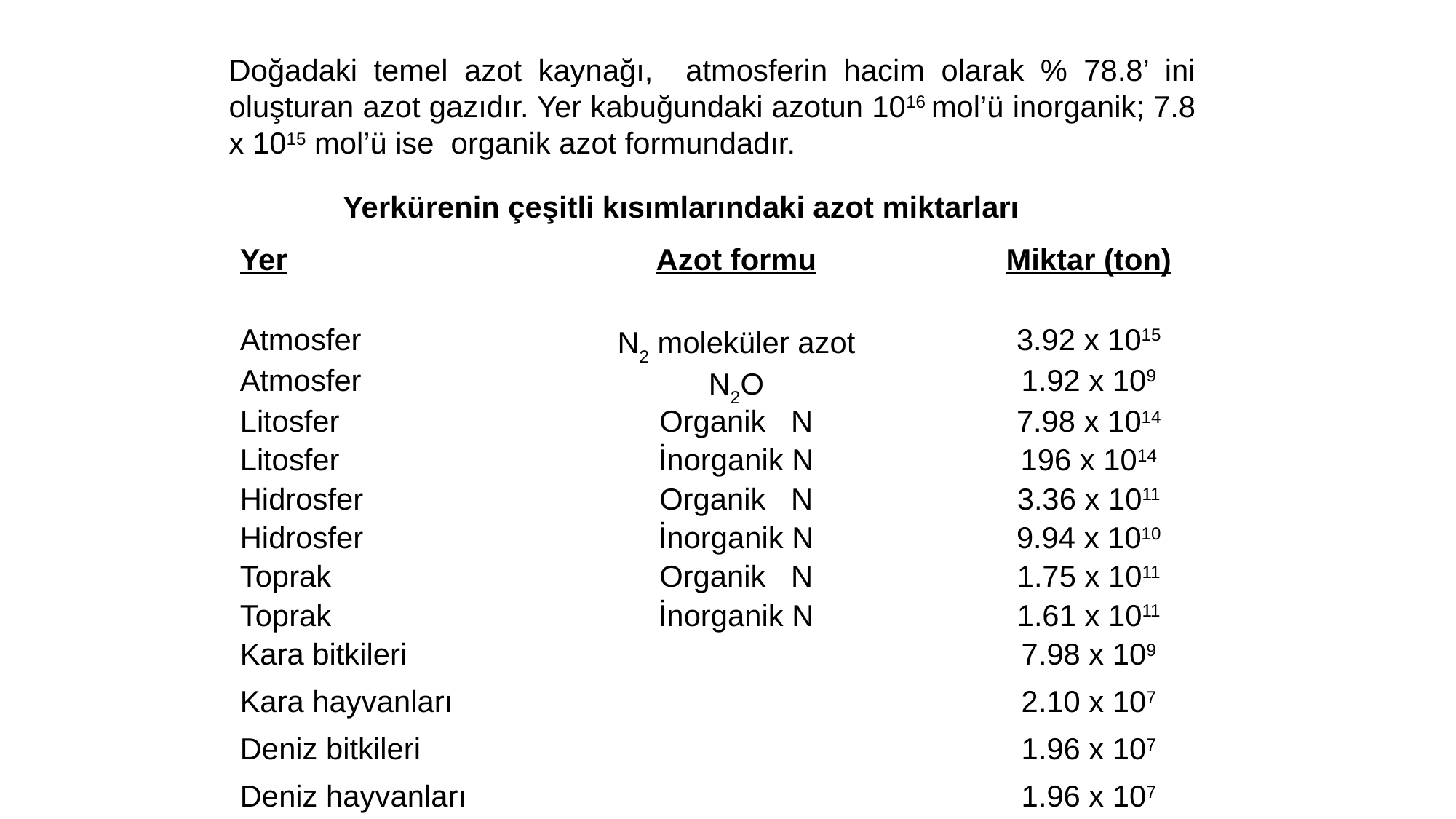

Doğadaki temel azot kaynağı,  atmosferin hacim olarak % 78.8’ ini oluşturan azot gazıdır. Yer kabuğundaki azotun 1016 mol’ü inorganik; 7.8 x 1015 mol’ü ise  organik azot formundadır.

Yerkürenin çeşitli kısımlarındaki azot miktarları
| Yer | Azot formu | Miktar (ton) |
| --- | --- | --- |
| Atmosfer | N2 moleküler azot | 3.92 x 1015 |
| Atmosfer | N2O | 1.92 x 109 |
| Litosfer | Organik N | 7.98 x 1014 |
| Litosfer | İnorganik N | 196 x 1014 |
| Hidrosfer | Organik N | 3.36 x 1011 |
| Hidrosfer | İnorganik N | 9.94 x 1010 |
| Toprak | Organik N | 1.75 x 1011 |
| Toprak | İnorganik N | 1.61 x 1011 |
| Kara bitkileri |  | 7.98 x 109 |
| Kara hayvanları |  | 2.10 x 107 |
| Deniz bitkileri |  | 1.96 x 107 |
| Deniz hayvanları |  | 1.96 x 107 |